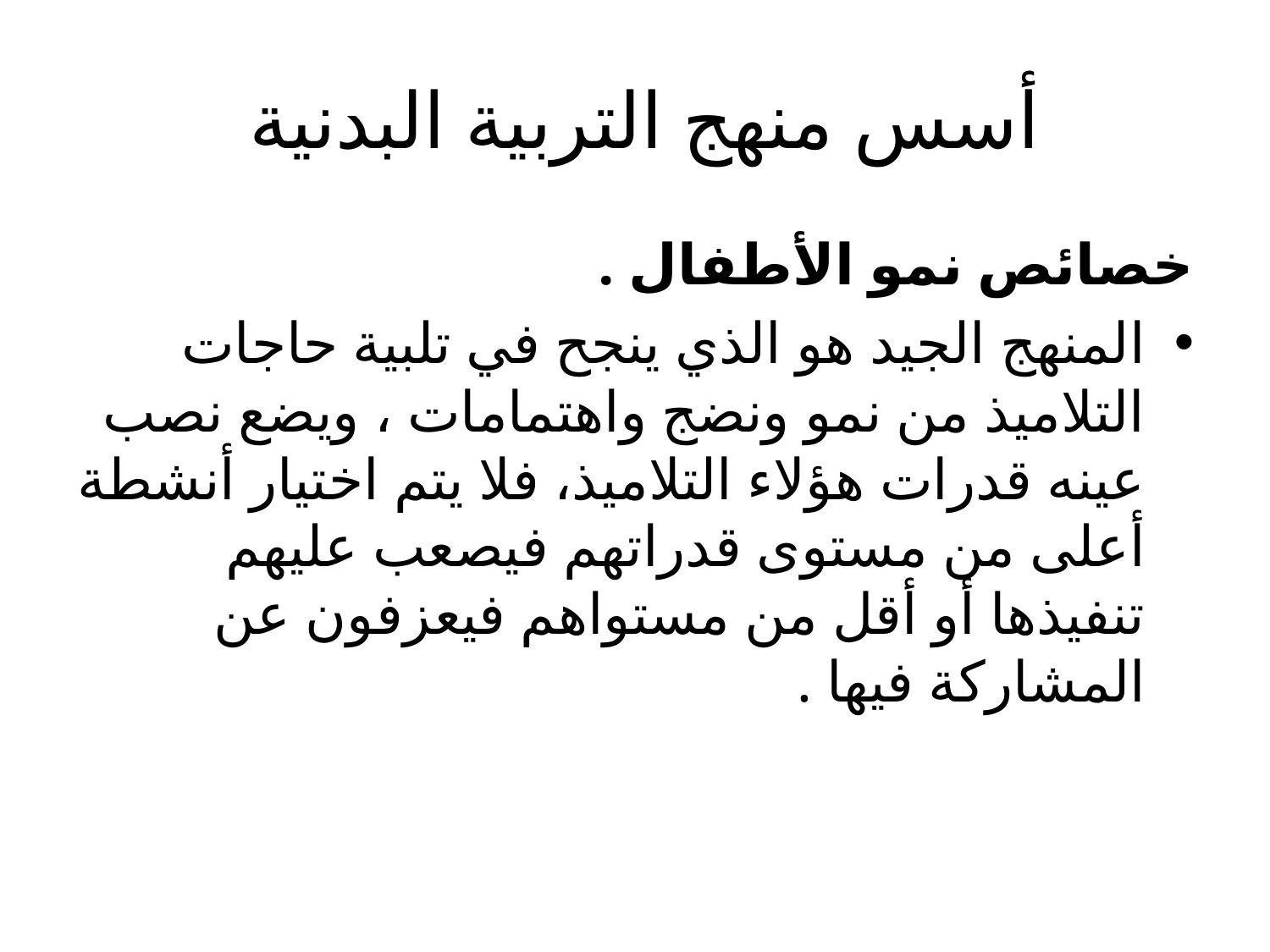

# أسس منهج التربية البدنية
خصائص نمو الأطفال .
المنهج الجيد هو الذي ينجح في تلبية حاجات التلاميذ من نمو ونضج واهتمامات ، ويضع نصب عينه قدرات هؤلاء التلاميذ، فلا يتم اختيار أنشطة أعلى من مستوى قدراتهم فيصعب عليهم تنفيذها أو أقل من مستواهم فيعزفون عن المشاركة فيها .